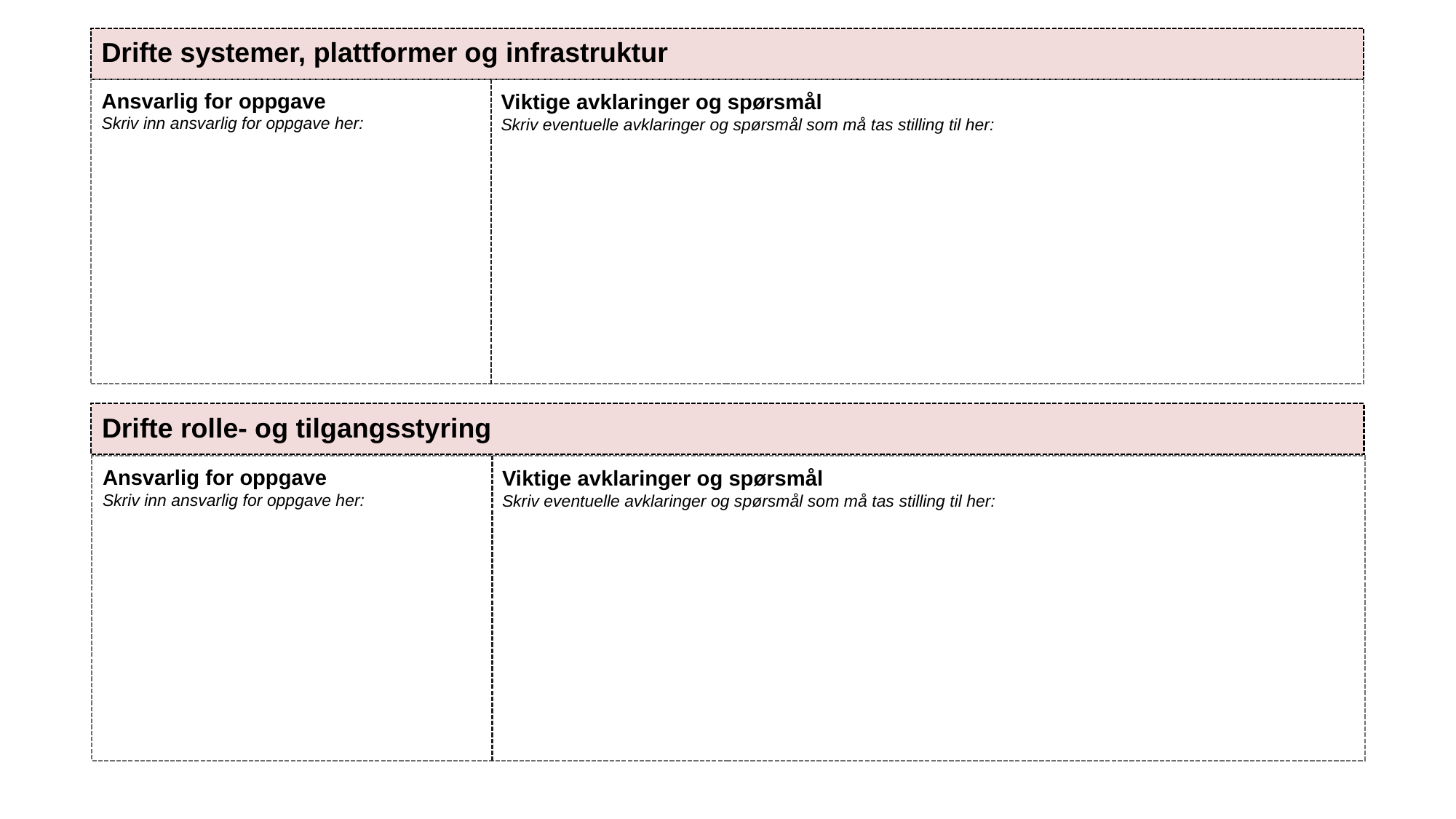

Drifte systemer, plattformer og infrastruktur

Ansvarlig for oppgave
Skriv inn ansvarlig for oppgave her:
Viktige avklaringer og spørsmål
Skriv eventuelle avklaringer og spørsmål som må tas stilling til her:

Drifte rolle- og tilgangsstyring

Ansvarlig for oppgave
Skriv inn ansvarlig for oppgave her:
Viktige avklaringer og spørsmål
Skriv eventuelle avklaringer og spørsmål som må tas stilling til her: